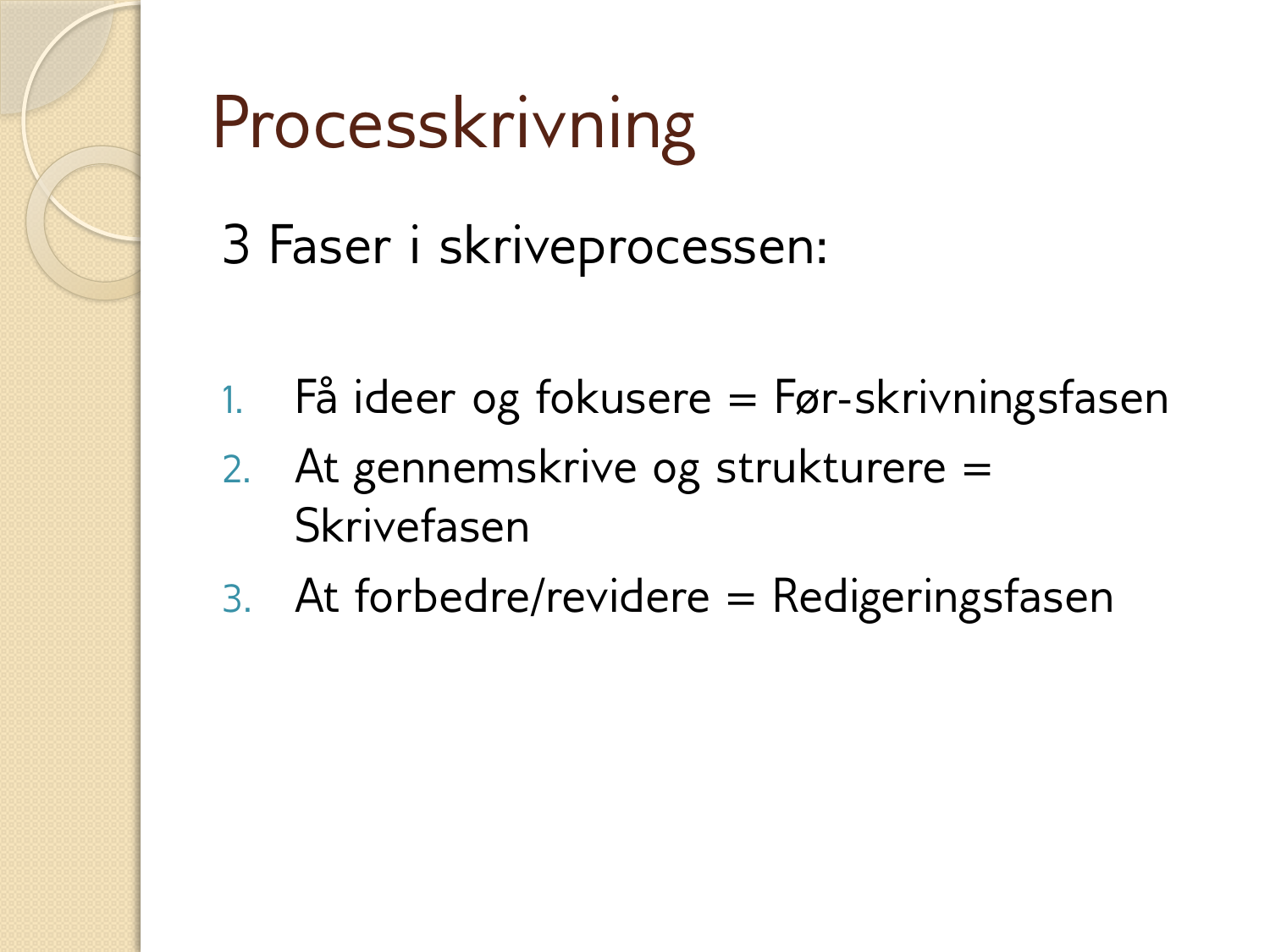

# Processkrivning
3 Faser i skriveprocessen:

Få ideer og fokusere = Før-skrivningsfasen
At gennemskrive og strukturere = Skrivefasen
At forbedre/revidere = Redigeringsfasen